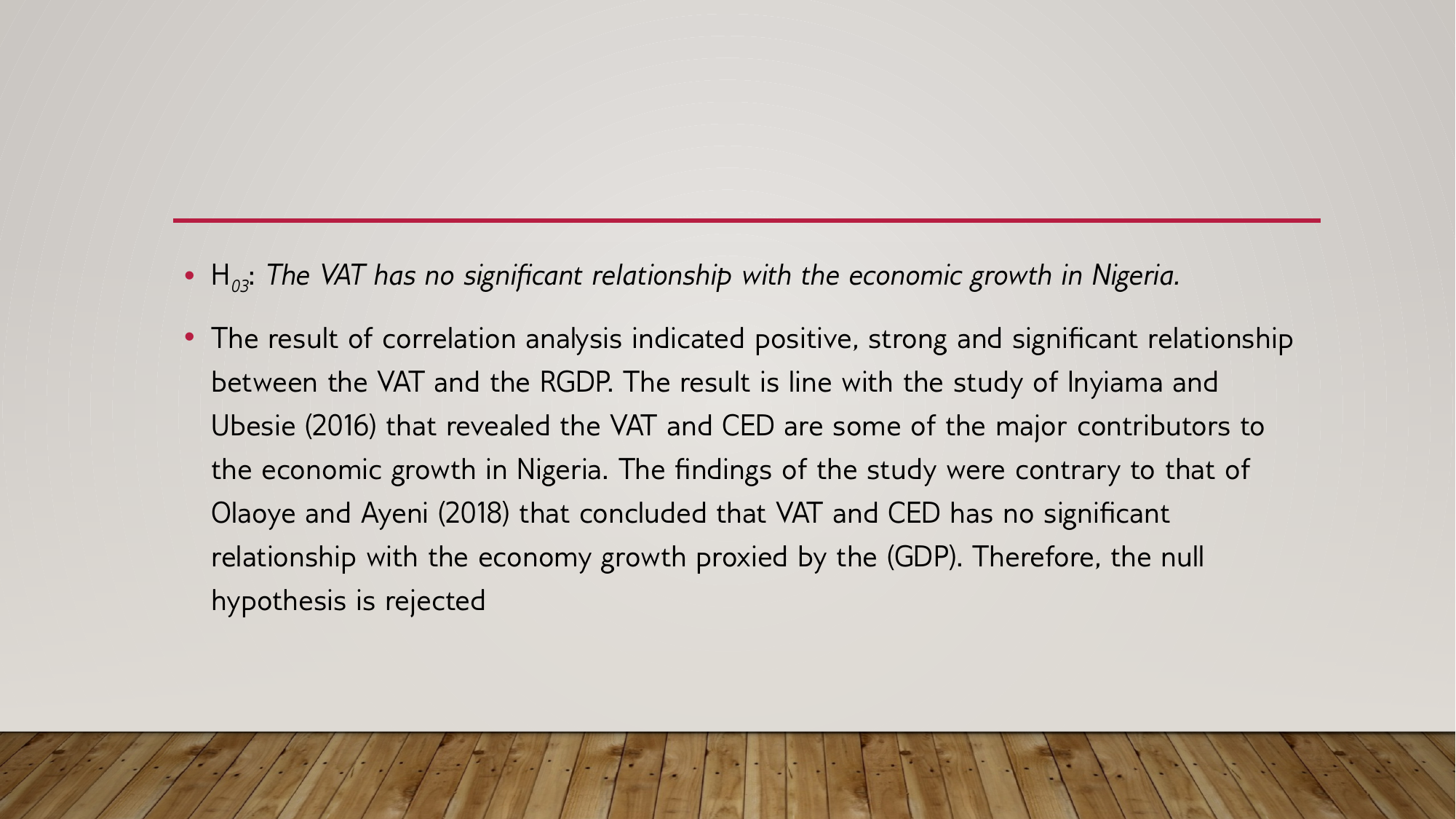

#
H03: The VAT has no significant relationship with the economic growth in Nigeria.
The result of correlation analysis indicated positive, strong and significant relationship between the VAT and the RGDP. The result is line with the study of Inyiama and Ubesie (2016) that revealed the VAT and CED are some of the major contributors to the economic growth in Nigeria. The findings of the study were contrary to that of Olaoye and Ayeni (2018) that concluded that VAT and CED has no significant relationship with the economy growth proxied by the (GDP). Therefore, the null hypothesis is rejected